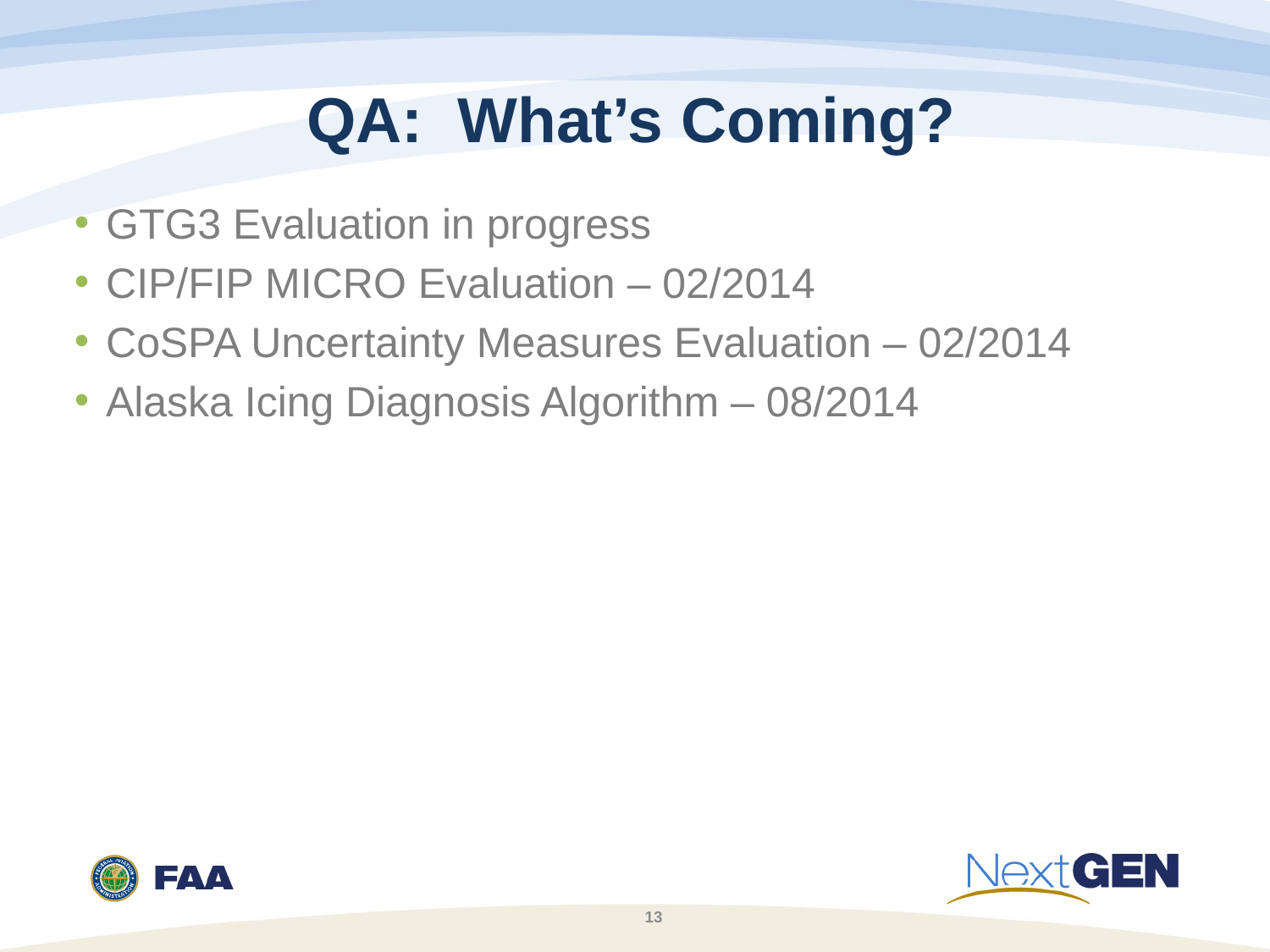

# QA:  What’s Coming?
GTG3 Evaluation in progress
CIP/FIP MICRO Evaluation – 02/2014
CoSPA Uncertainty Measures Evaluation – 02/2014
Alaska Icing Diagnosis Algorithm – 08/2014
13